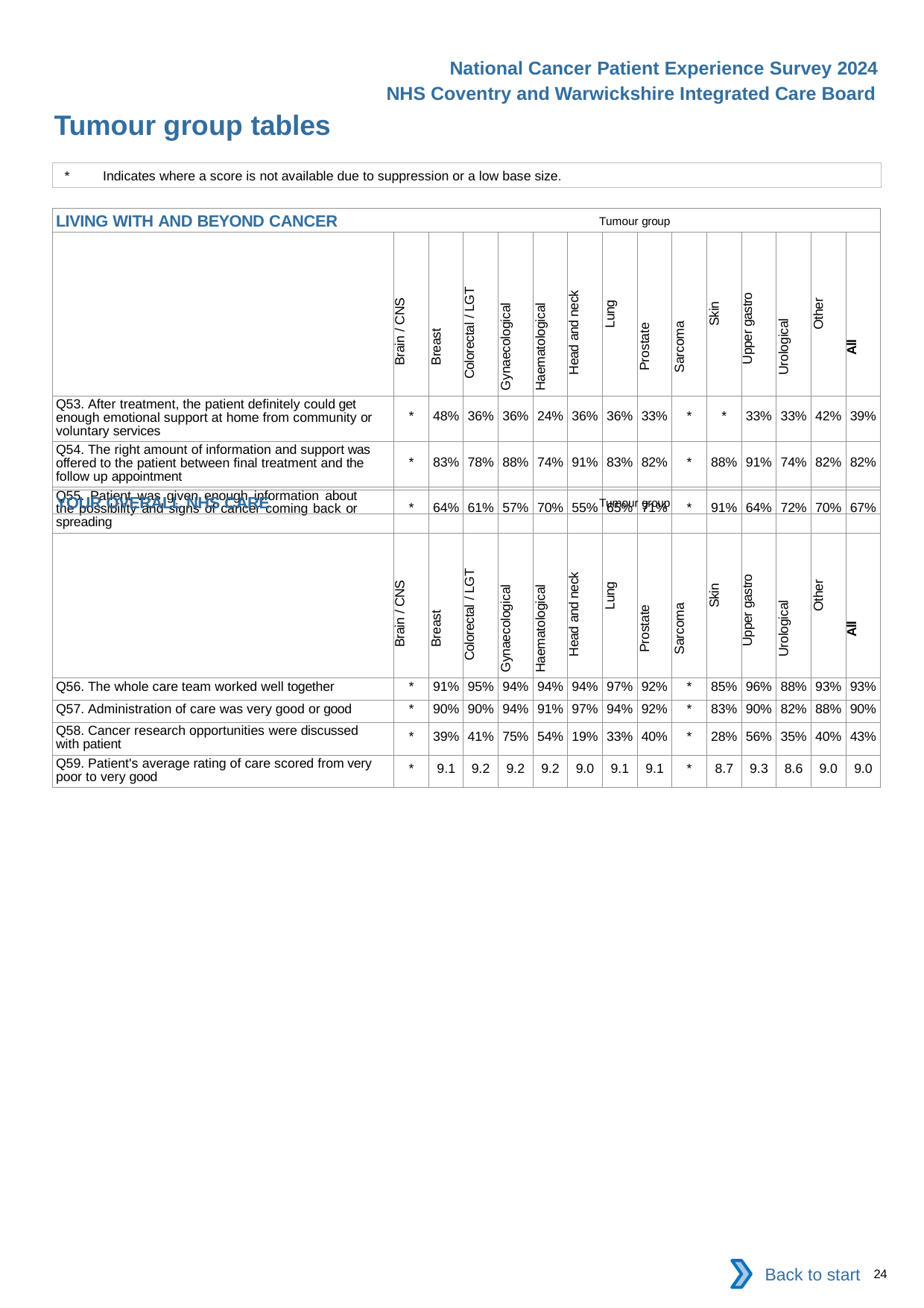

National Cancer Patient Experience Survey 2024
NHS Coventry and Warwickshire Integrated Care Board
Tumour group tables
*	Indicates where a score is not available due to suppression or a low base size.
| LIVING WITH AND BEYOND CANCER Tumour group |  |  |  |  |  |  |  |  |  |  |  |  |  |  |
| --- | --- | --- | --- | --- | --- | --- | --- | --- | --- | --- | --- | --- | --- | --- |
|  | Brain / CNS | Breast | Colorectal / LGT | Gynaecological | Haematological | Head and neck | Lung | Prostate | Sarcoma | Skin | Upper gastro | Urological | Other | All |
| Q53. After treatment, the patient definitely could get enough emotional support at home from community or voluntary services | \* | 48% | 36% | 36% | 24% | 36% | 36% | 33% | \* | \* | 33% | 33% | 42% | 39% |
| Q54. The right amount of information and support was offered to the patient between final treatment and the follow up appointment | \* | 83% | 78% | 88% | 74% | 91% | 83% | 82% | \* | 88% | 91% | 74% | 82% | 82% |
| Q55. Patient was given enough information about the possibility and signs of cancer coming back or spreading | \* | 64% | 61% | 57% | 70% | 55% | 65% | 71% | \* | 91% | 64% | 72% | 70% | 67% |
| YOUR OVERALL NHS CARE Tumour group |  |  |  |  |  |  |  |  |  |  |  |  |  |  |
| --- | --- | --- | --- | --- | --- | --- | --- | --- | --- | --- | --- | --- | --- | --- |
|  | Brain / CNS | Breast | Colorectal / LGT | Gynaecological | Haematological | Head and neck | Lung | Prostate | Sarcoma | Skin | Upper gastro | Urological | Other | All |
| Q56. The whole care team worked well together | \* | 91% | 95% | 94% | 94% | 94% | 97% | 92% | \* | 85% | 96% | 88% | 93% | 93% |
| Q57. Administration of care was very good or good | \* | 90% | 90% | 94% | 91% | 97% | 94% | 92% | \* | 83% | 90% | 82% | 88% | 90% |
| Q58. Cancer research opportunities were discussed with patient | \* | 39% | 41% | 75% | 54% | 19% | 33% | 40% | \* | 28% | 56% | 35% | 40% | 43% |
| Q59. Patient's average rating of care scored from very poor to very good | \* | 9.1 | 9.2 | 9.2 | 9.2 | 9.0 | 9.1 | 9.1 | \* | 8.7 | 9.3 | 8.6 | 9.0 | 9.0 |
Back to start

24